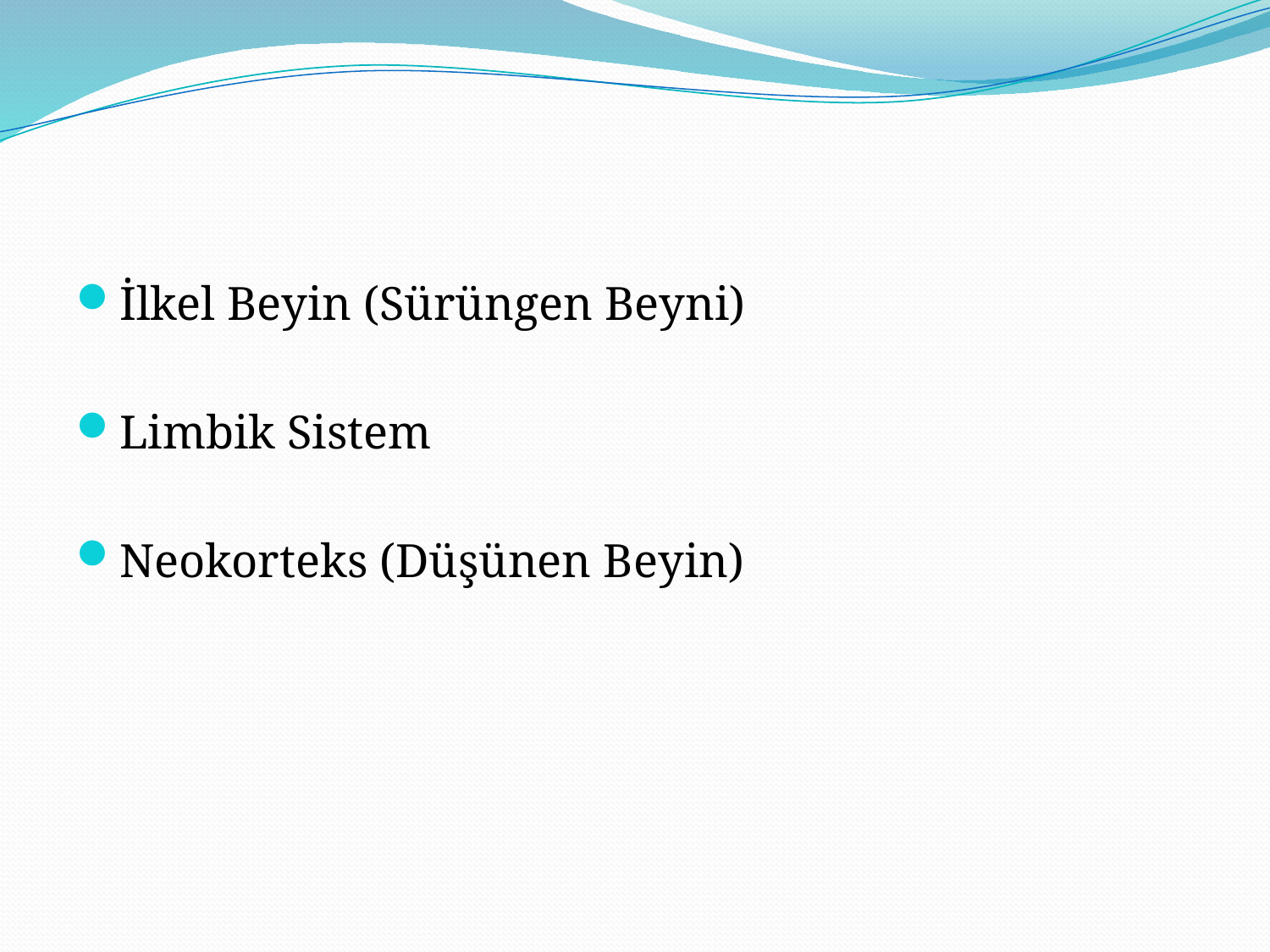

#
İlkel Beyin (Sürüngen Beyni)

Limbik Sistem

Neokorteks (Düşünen Beyin)